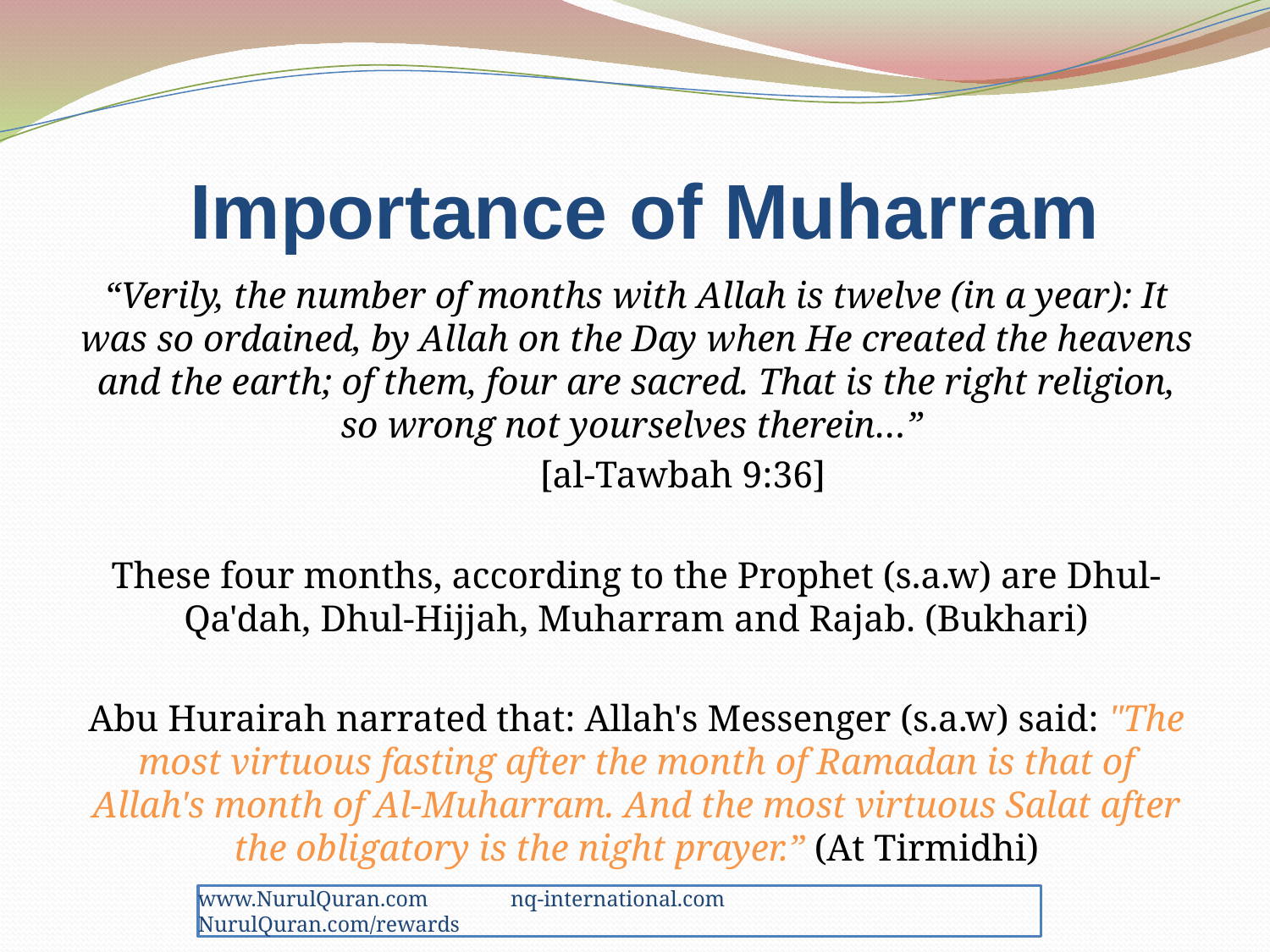

# Importance of Muharram
“Verily, the number of months with Allah is twelve (in a year): It was so ordained, by Allah on the Day when He created the heavens and the earth; of them, four are sacred. That is the right religion, so wrong not yourselves therein…”
	[al-Tawbah 9:36]

These four months, according to the Prophet (s.a.w) are Dhul-Qa'dah, Dhul-Hijjah, Muharram and Rajab. (Bukhari)

Abu Hurairah narrated that: Allah's Messenger (s.a.w) said: "The most virtuous fasting after the month of Ramadan is that of Allah's month of Al-Muharram. And the most virtuous Salat after the obligatory is the night prayer.” (At Tirmidhi)
www.NurulQuran.com               nq-international.com             NurulQuran.com/rewards